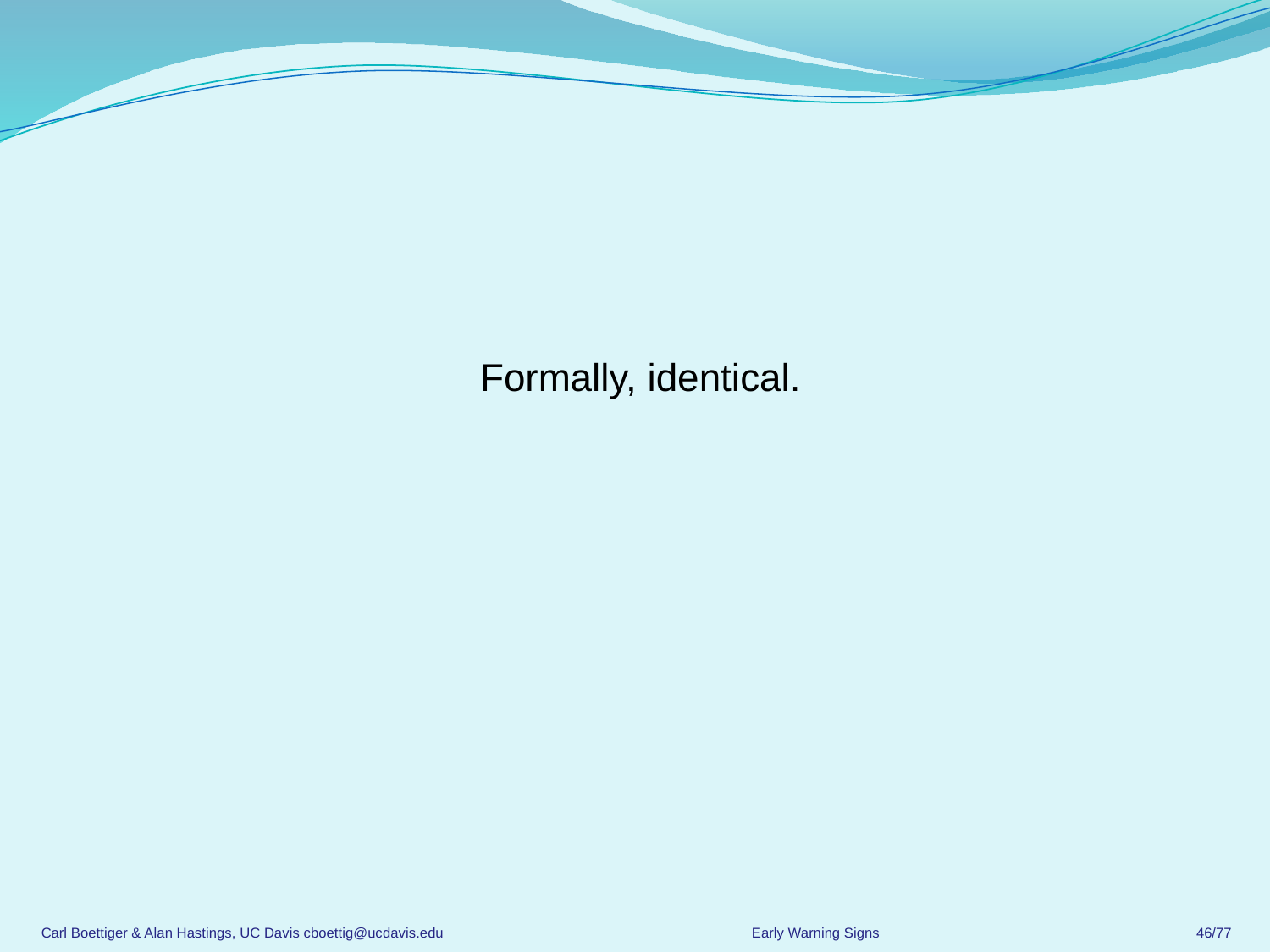

Formally, identical.

Carl Boettiger & Alan Hastings, UC Davis cboettig@ucdavis.edu
Early Warning Signs
46/77